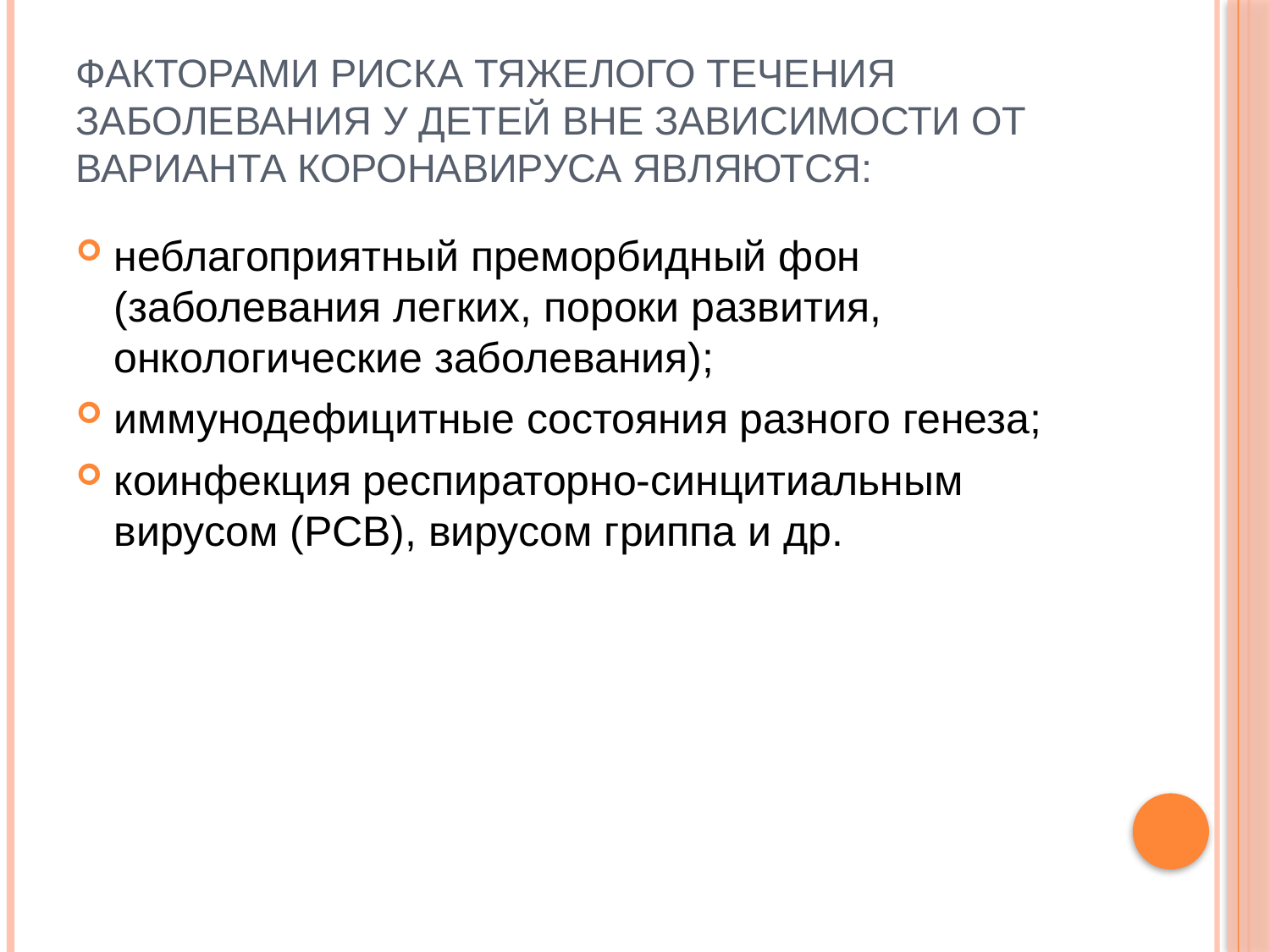

# Факторами риска тяжелого течения заболевания у детей вне зависимости от варианта коронавируса являются:
неблагоприятный преморбидный фон (заболевания легких, пороки развития, онкологические заболевания);
иммунодефицитные состояния разного генеза;
коинфекция респираторно-синцитиальным вирусом (РСВ), вирусом гриппа и др.